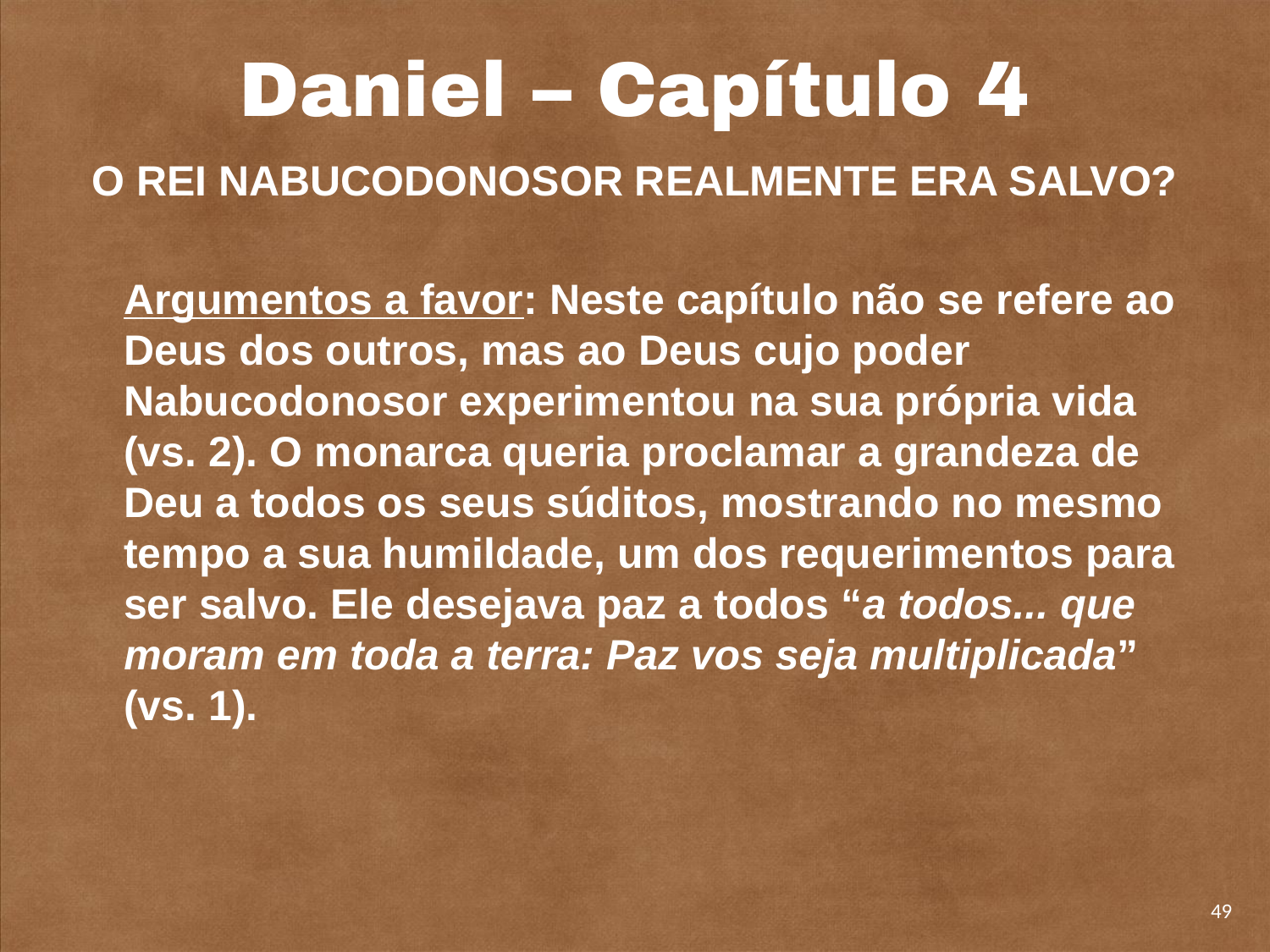

# Daniel – Capítulo 4
O REI NABUCODONOSOR REALMENTE ERA SALVO?

	Argumentos a favor: Neste capítulo não se refere ao Deus dos outros, mas ao Deus cujo poder Nabucodonosor experimentou na sua própria vida (vs. 2). O monarca queria proclamar a grandeza de Deu a todos os seus súditos, mostrando no mesmo tempo a sua humildade, um dos requerimentos para ser salvo. Ele desejava paz a todos “a todos... que moram em toda a terra: Paz vos seja multiplicada” (vs. 1).
49